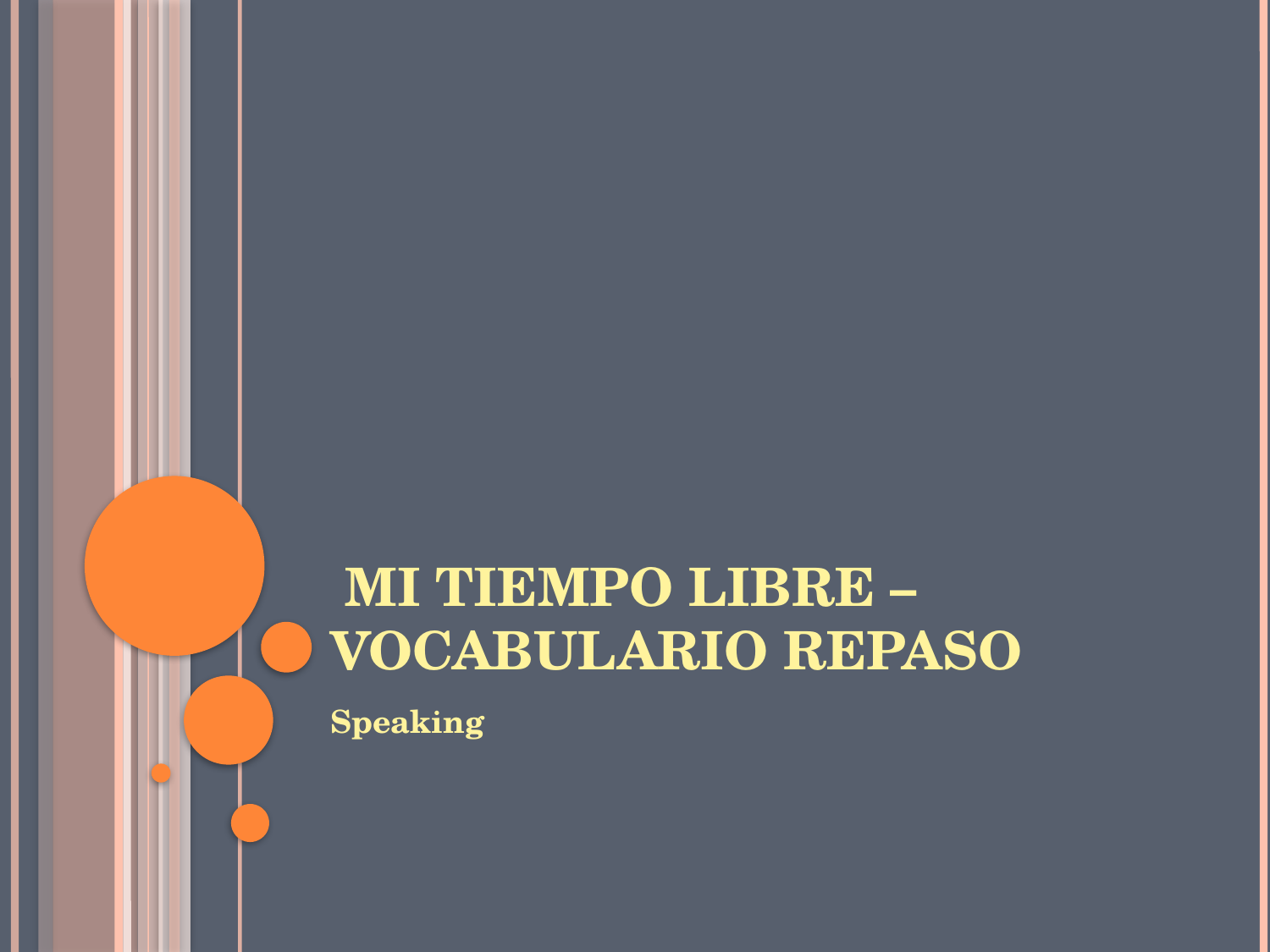

# Mi tiempo Libre –Vocabulario Repaso
Speaking